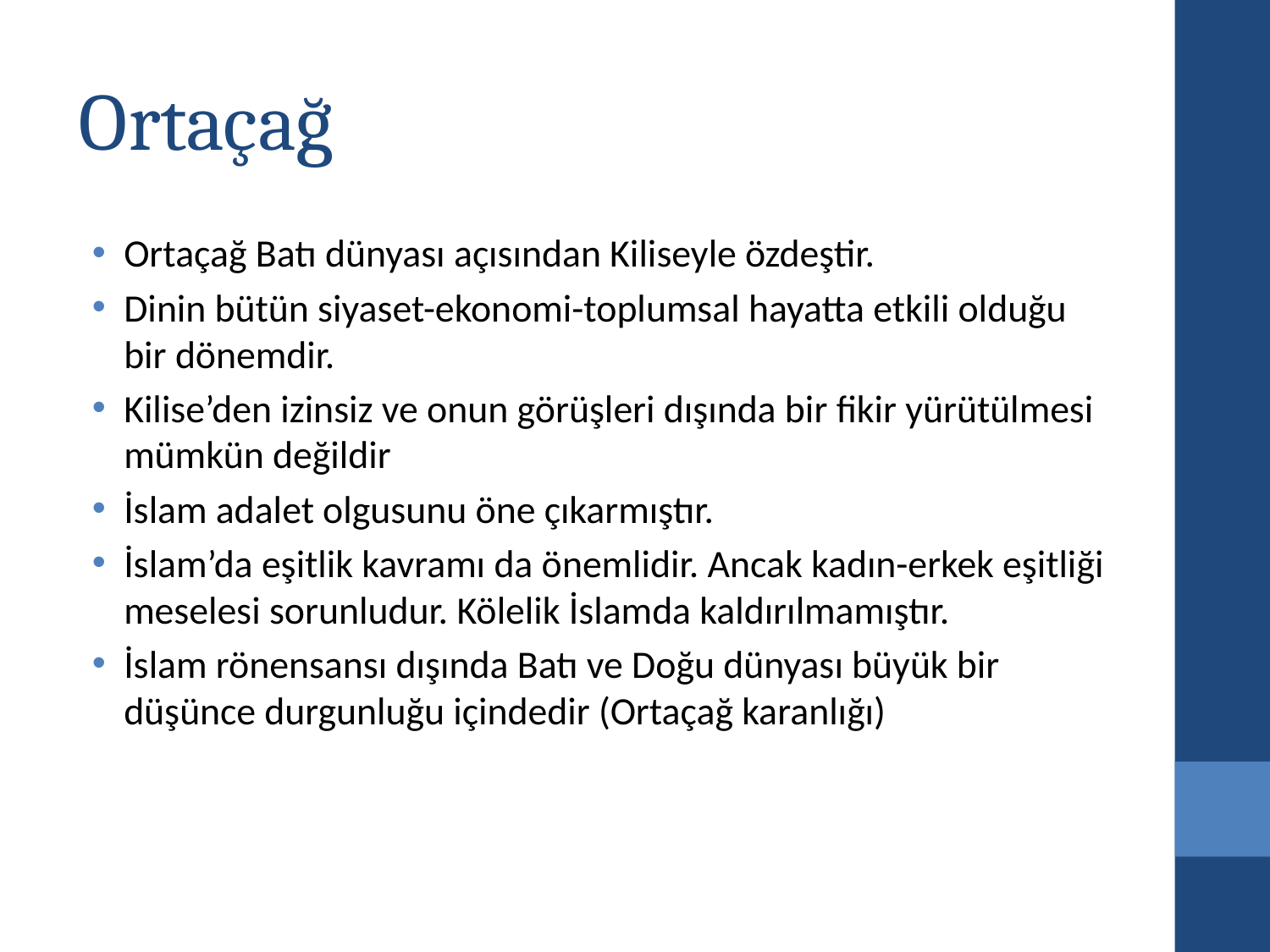

# Ortaçağ
Ortaçağ Batı dünyası açısından Kiliseyle özdeştir.
Dinin bütün siyaset-ekonomi-toplumsal hayatta etkili olduğu bir dönemdir.
Kilise’den izinsiz ve onun görüşleri dışında bir fikir yürütülmesi mümkün değildir
İslam adalet olgusunu öne çıkarmıştır.
İslam’da eşitlik kavramı da önemlidir. Ancak kadın-erkek eşitliği meselesi sorunludur. Kölelik İslamda kaldırılmamıştır.
İslam rönensansı dışında Batı ve Doğu dünyası büyük bir düşünce durgunluğu içindedir (Ortaçağ karanlığı)